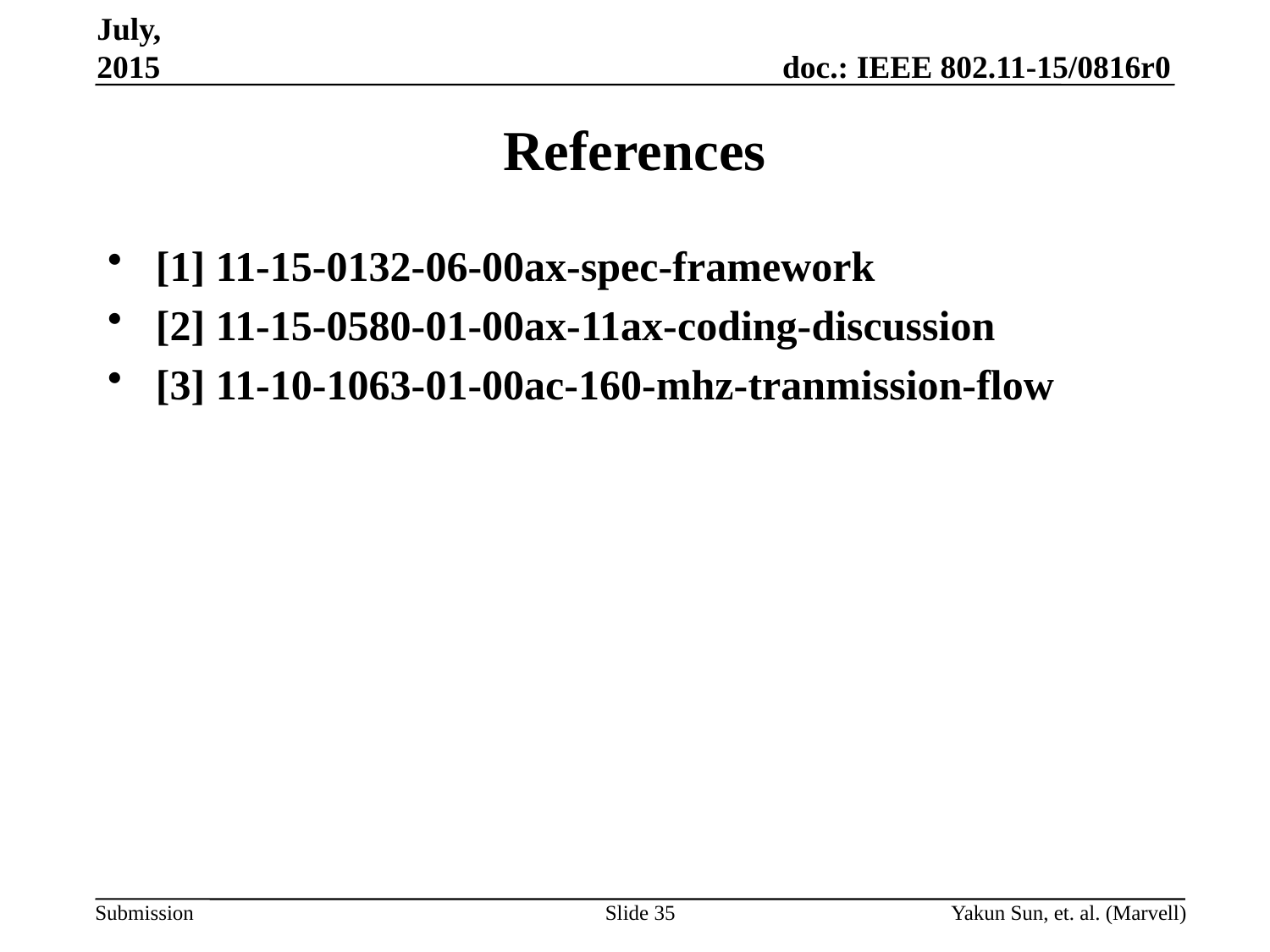

July, 2015
# References
[1] 11-15-0132-06-00ax-spec-framework
[2] 11-15-0580-01-00ax-11ax-coding-discussion
[3] 11-10-1063-01-00ac-160-mhz-tranmission-flow

Slide 35
Yakun Sun, et. al. (Marvell)